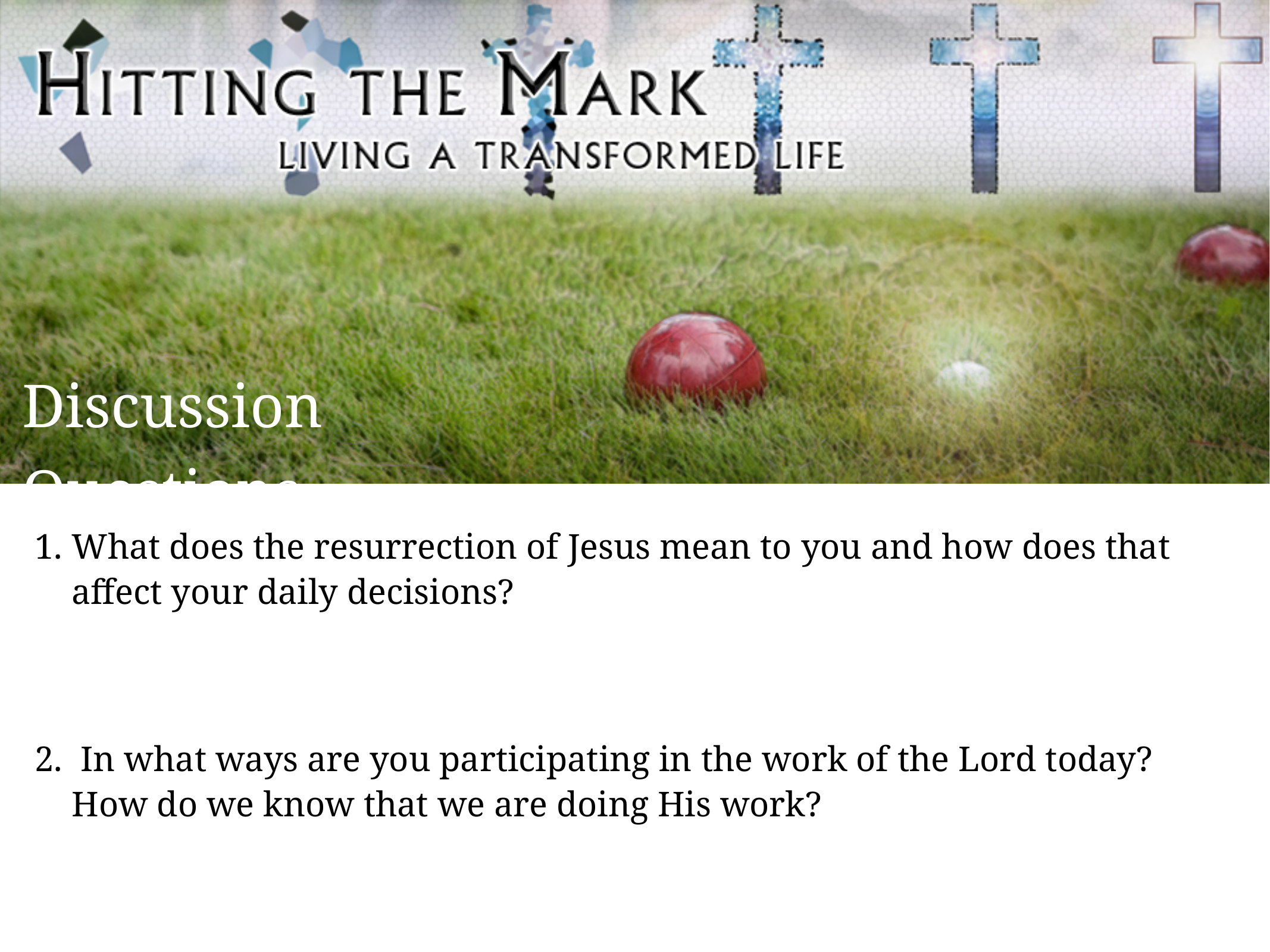

Discussion Questions
What does the resurrection of Jesus mean to you and how does that affect your daily decisions?

 In what ways are you participating in the work of the Lord today?  How do we know that we are doing His work?